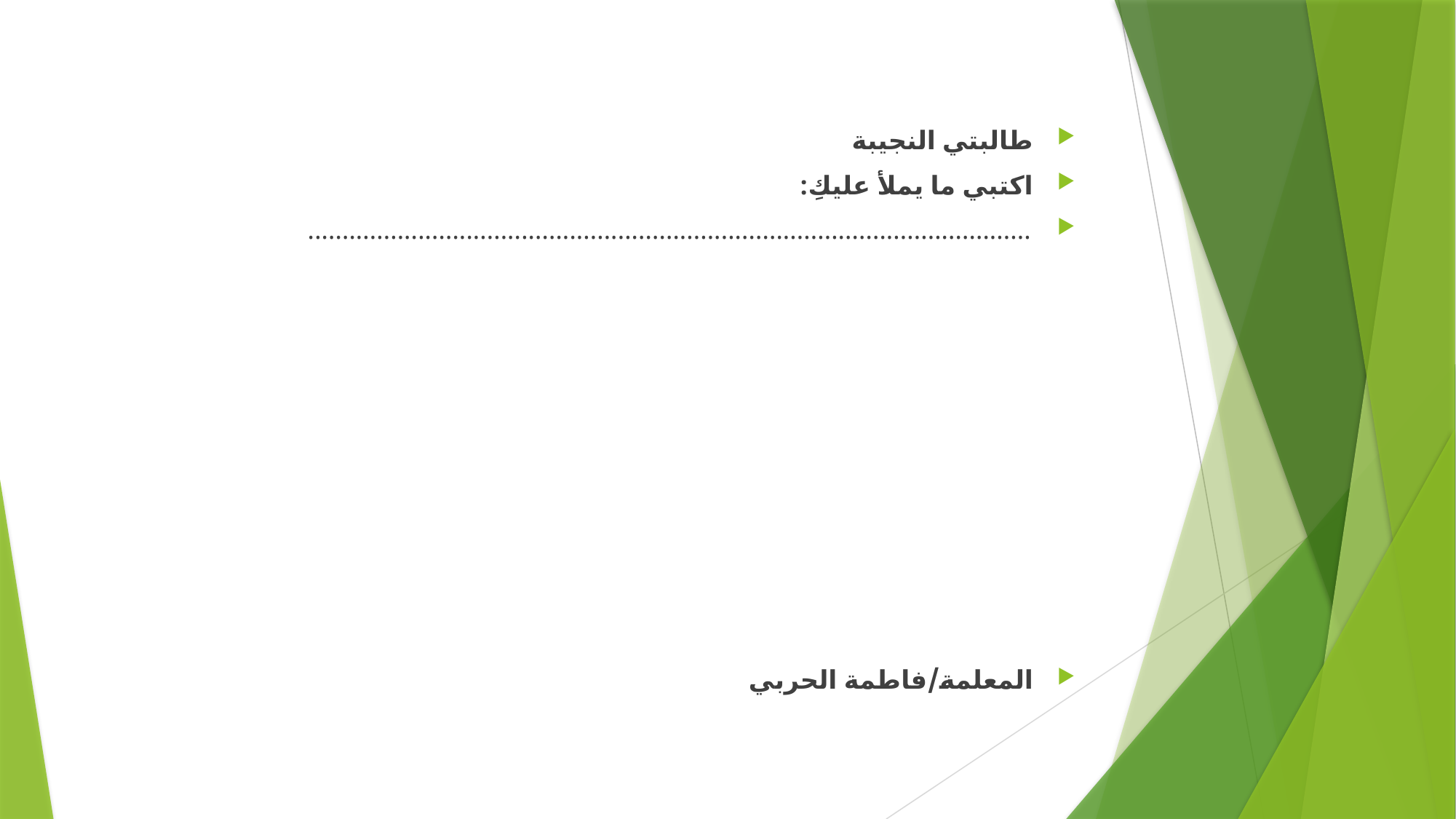

طالبتي النجيبة
اكتبي ما يملأ عليكِ:
.........................................................................................................

المعلمة/فاطمة الحربي